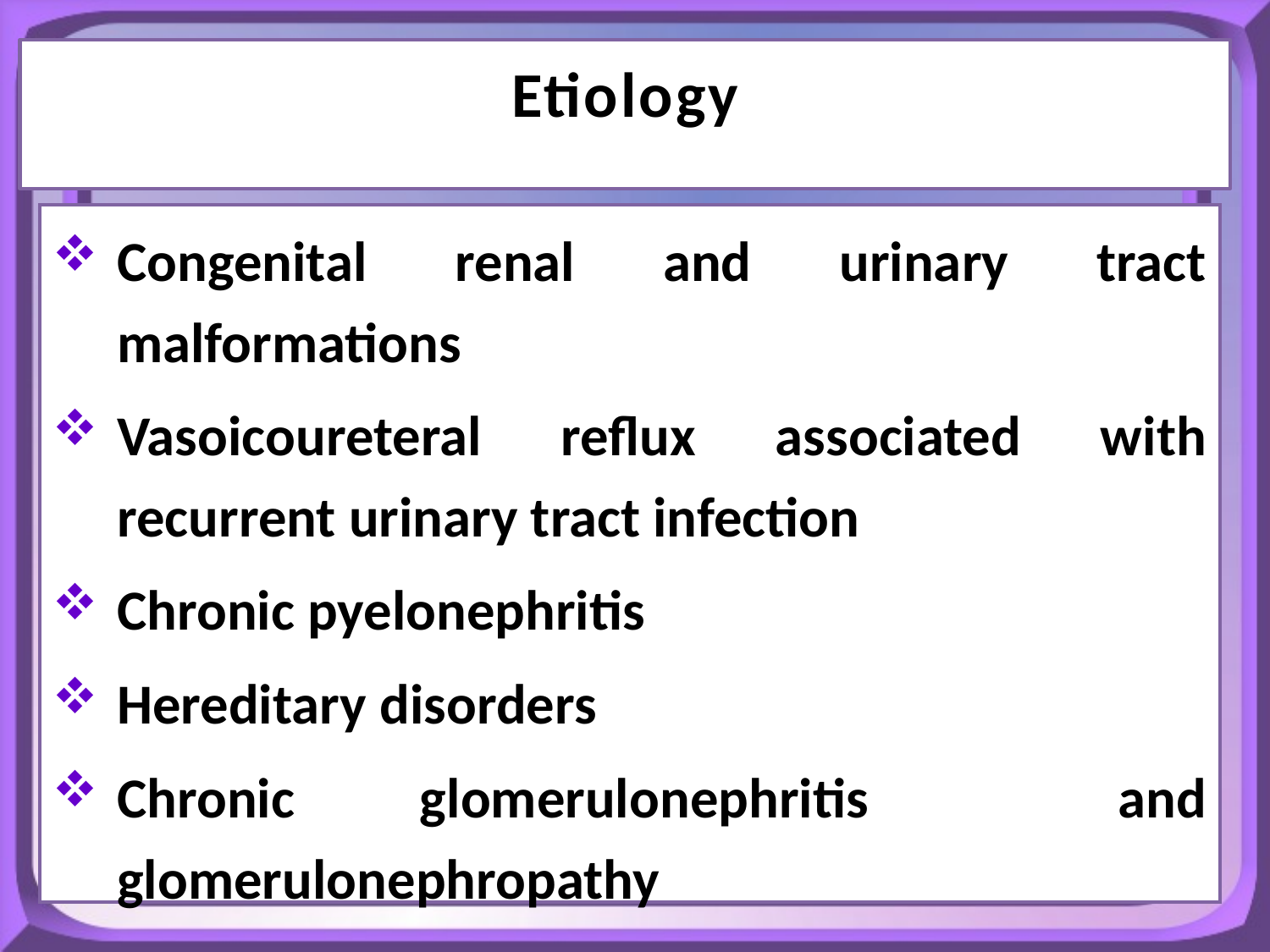

Etiology
Congenital renal and urinary tract malformations
Vasoicoureteral reflux associated with recurrent urinary tract infection
Chronic pyelonephritis
Hereditary disorders
Chronic glomerulonephritis  and glomerulonephropathy